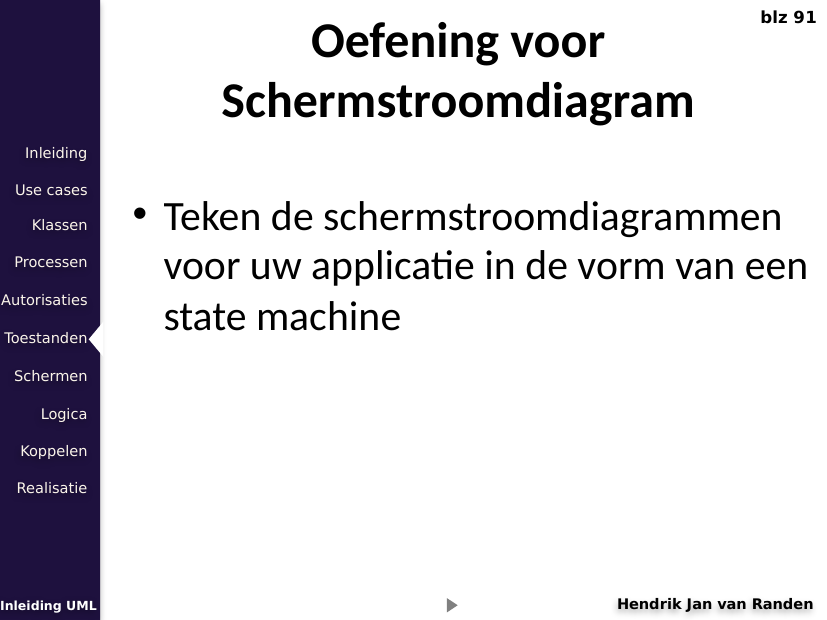

Oefening voor Schermstroomdiagram
blz 91
Teken de schermstroomdiagrammen voor uw applicatie in de vorm van een state machine